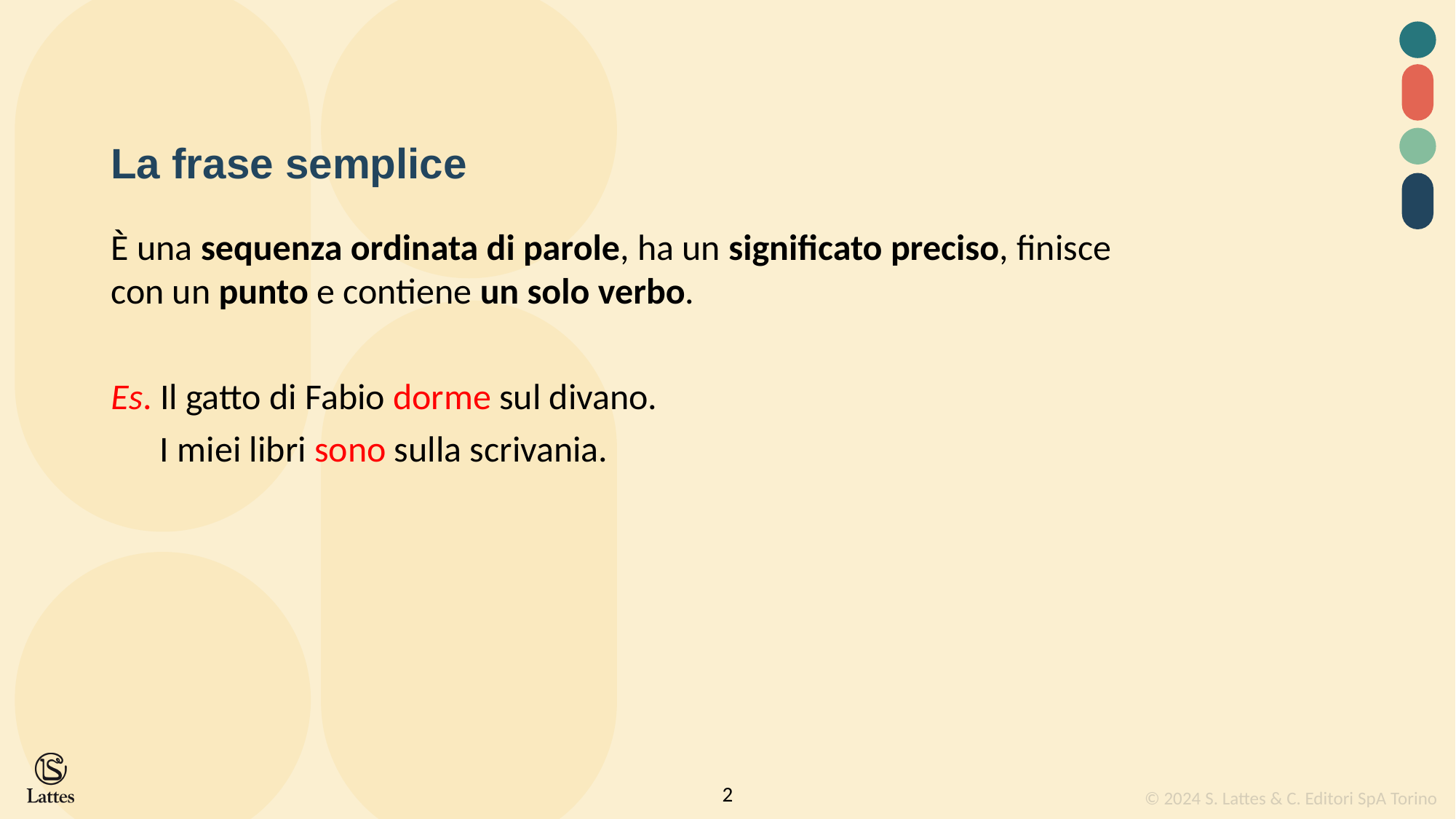

La frase semplice
È una sequenza ordinata di parole, ha un significato preciso, finisce con un punto e contiene un solo verbo.

Es. Il gatto di Fabio dorme sul divano.
      I miei libri sono sulla scrivania.